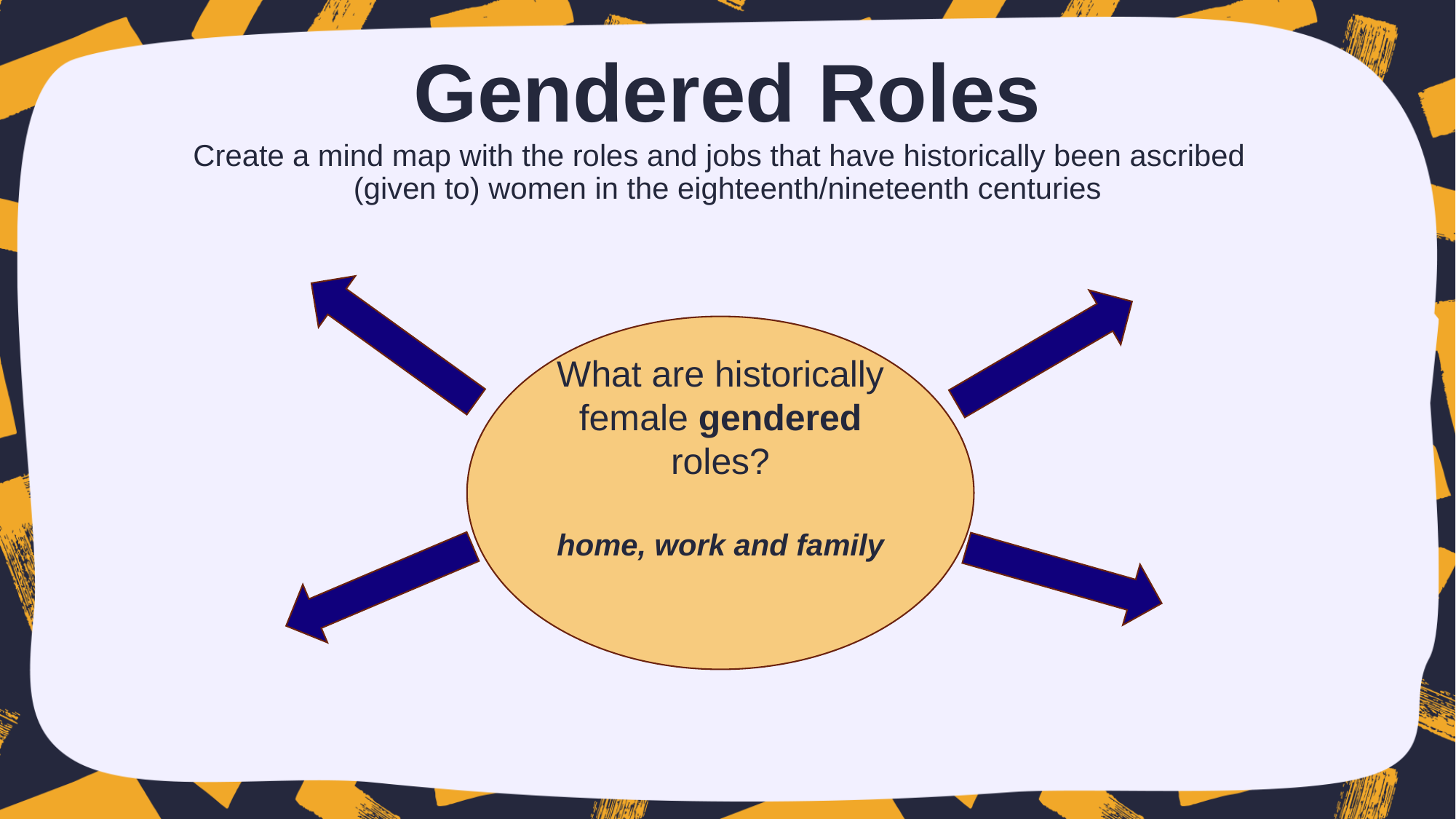

# Gendered Roles Create a mind map with the roles and jobs that have historically been ascribed (given to) women in the eighteenth/nineteenth centuries

What are historically female gendered roles?

home, work and family